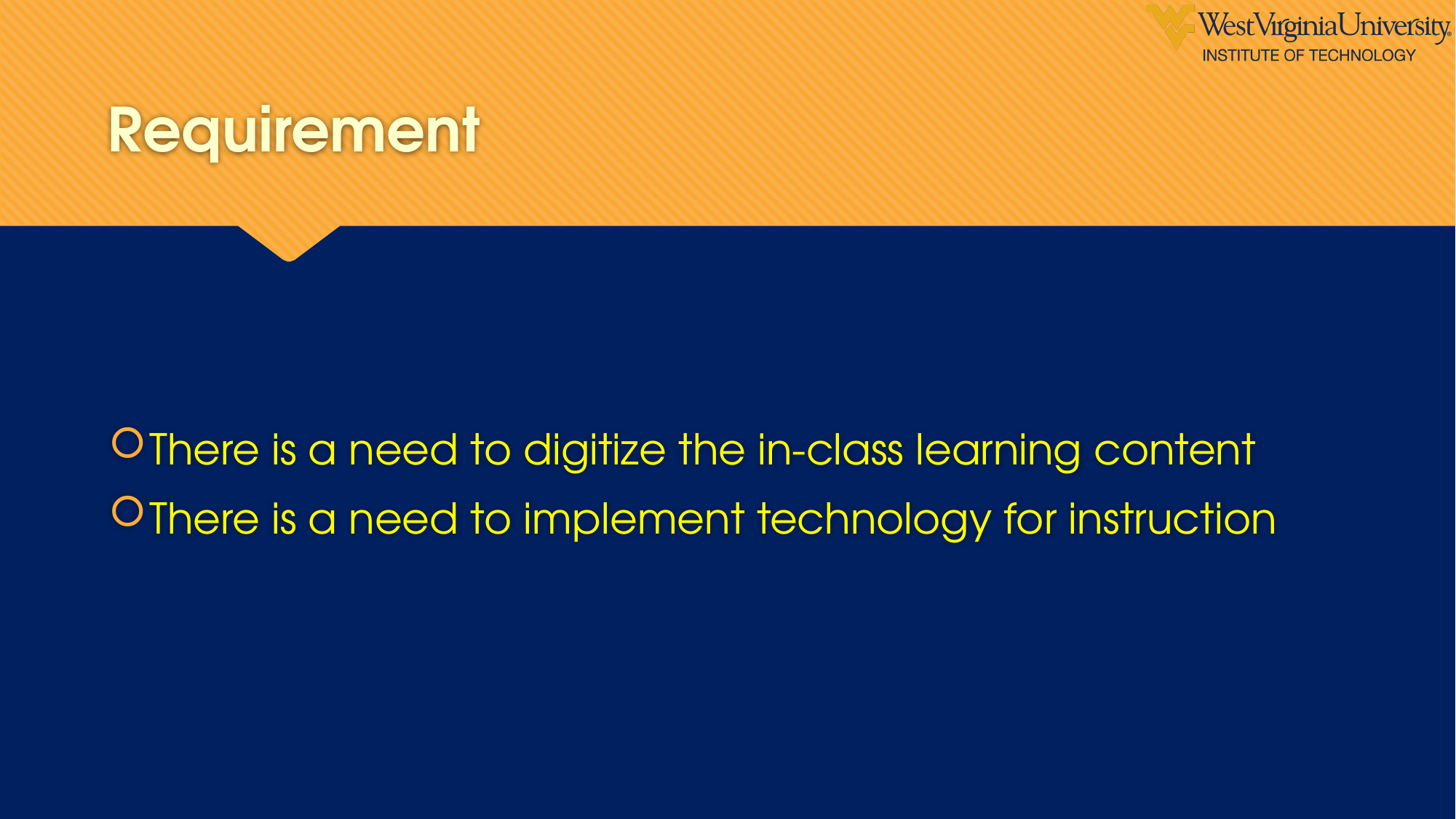

# Requirement
There is a need to digitize the in-class learning content
There is a need to implement technology for instruction